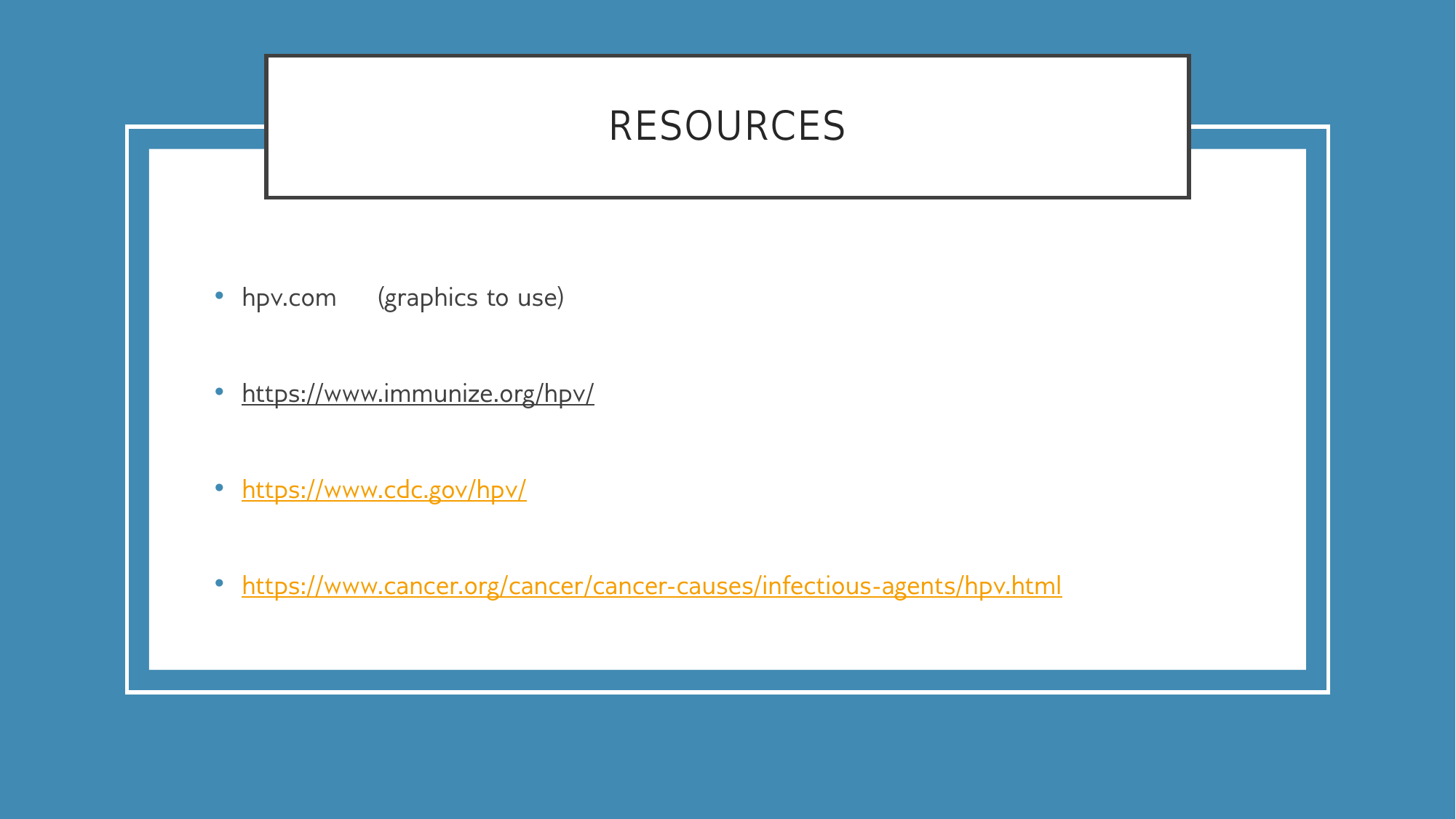

# resources

hpv.com     (graphics to use)

https://www.immunize.org/hpv/

https://www.cdc.gov/hpv/

https://www.cancer.org/cancer/cancer-causes/infectious-agents/hpv.html